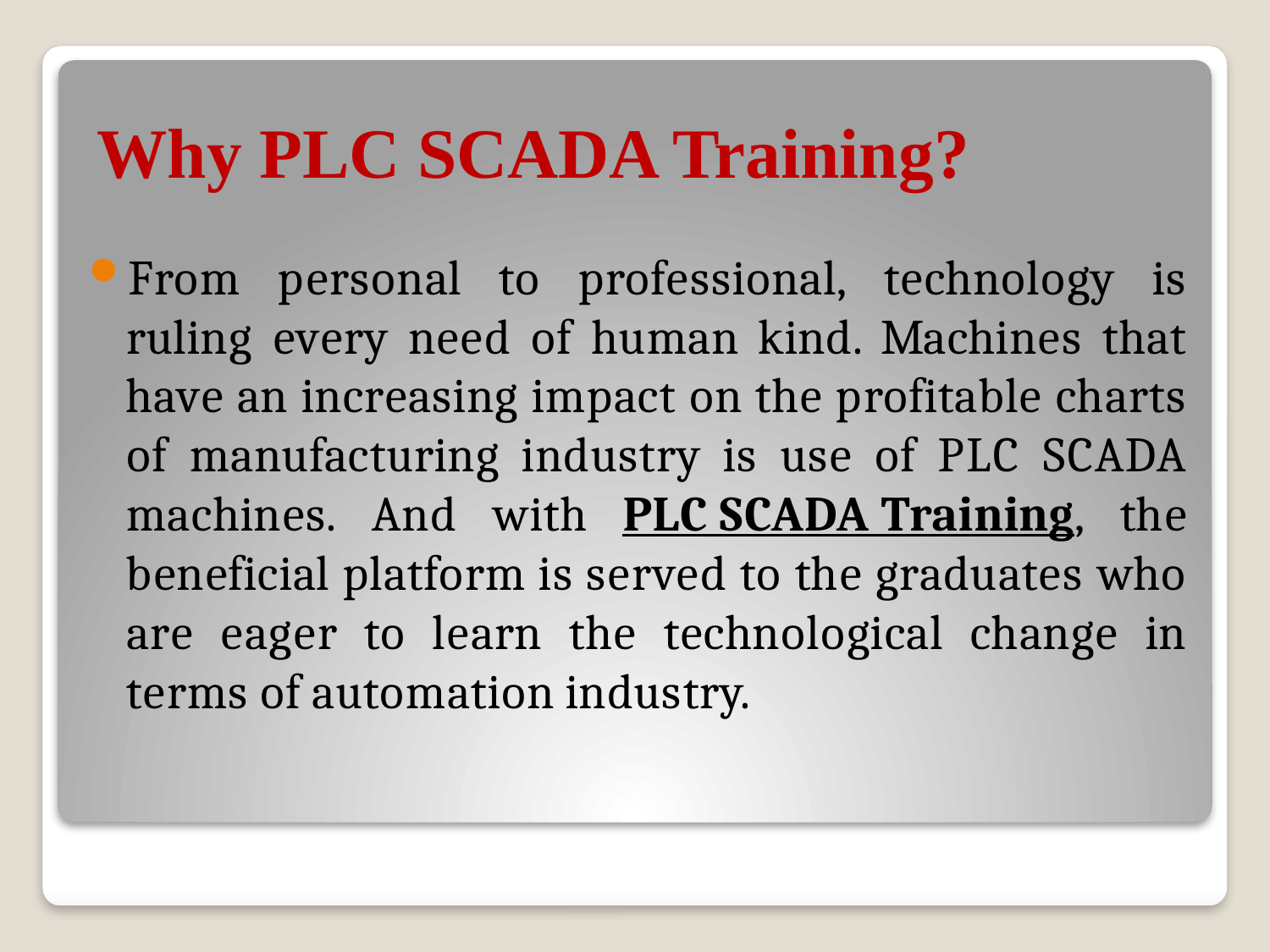

# Why PLC SCADA Training?
From personal to professional, technology is ruling every need of human kind. Machines that have an increasing impact on the profitable charts of manufacturing industry is use of PLC SCADA machines. And with PLC SCADA Training, the beneficial platform is served to the graduates who are eager to learn the technological change in terms of automation industry.